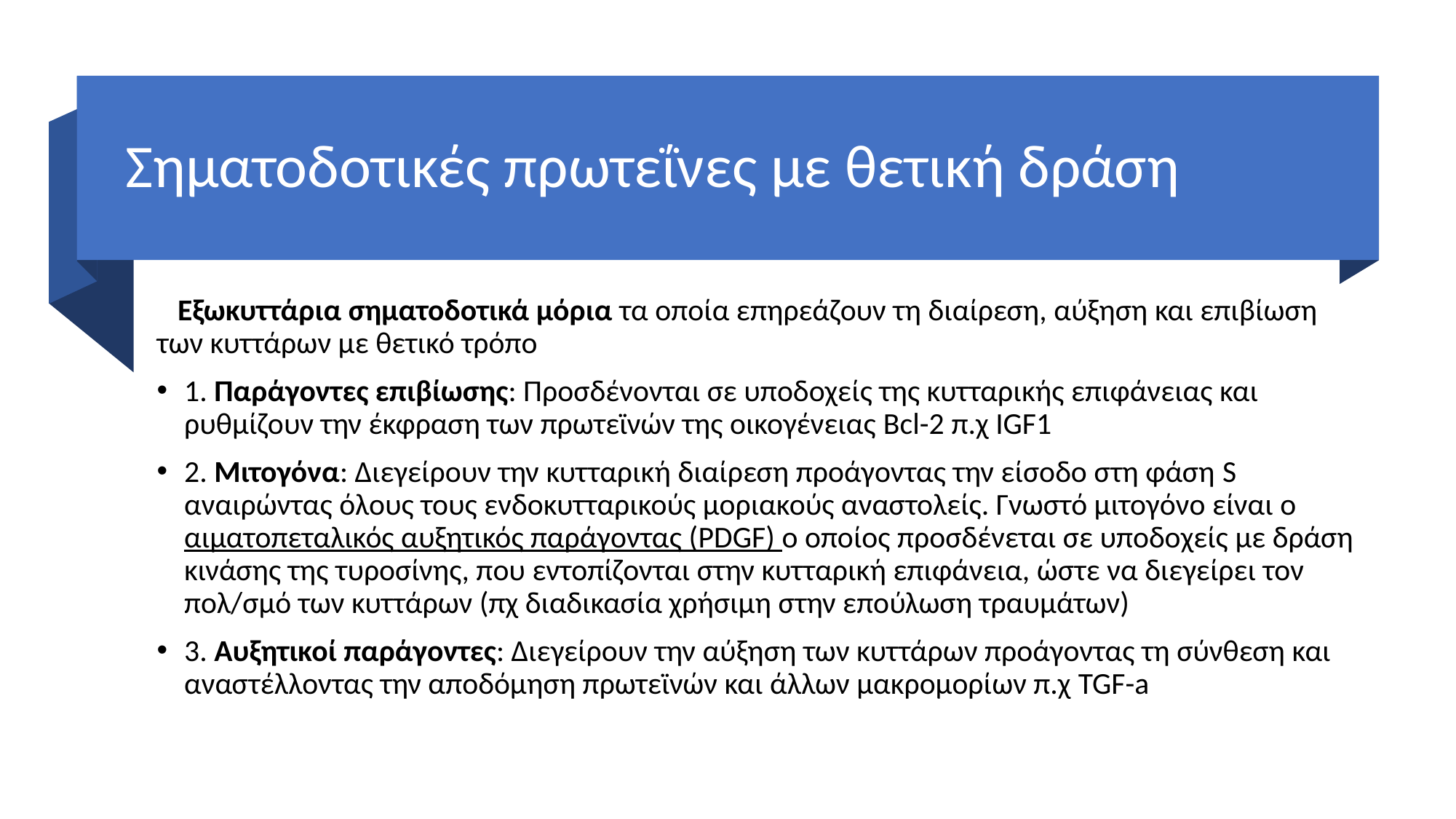

# Σηματοδοτικές πρωτεΐνες με θετική δράση

   Εξωκυττάρια σηματοδοτικά μόρια τα οποία επηρεάζουν τη διαίρεση, αύξηση και επιβίωση των κυττάρων με θετικό τρόπο
1. Παράγοντες επιβίωσης: Προσδένονται σε υποδοχείς της κυτταρικής επιφάνειας και ρυθμίζουν την έκφραση των πρωτεϊνών της οικογένειας Bcl-2 π.χ IGF1
2. Μιτογόνα: Διεγείρουν την κυτταρική διαίρεση προάγοντας την είσοδο στη φάση S αναιρώντας όλους τους ενδοκυτταρικούς μοριακούς αναστολείς. Γνωστό μιτογόνο είναι ο αιματοπεταλικός αυξητικός παράγοντας (PDGF) ο οποίος προσδένεται σε υποδοχείς με δράση κινάσης της τυροσίνης, που εντοπίζονται στην κυτταρική επιφάνεια, ώστε να διεγείρει τον πολ/σμό των κυττάρων (πχ διαδικασία χρήσιμη στην επούλωση τραυμάτων)
3. Αυξητικοί παράγοντες: Διεγείρουν την αύξηση των κυττάρων προάγοντας τη σύνθεση και αναστέλλοντας την αποδόμηση πρωτεϊνών και άλλων μακρομορίων π.χ TGF-a